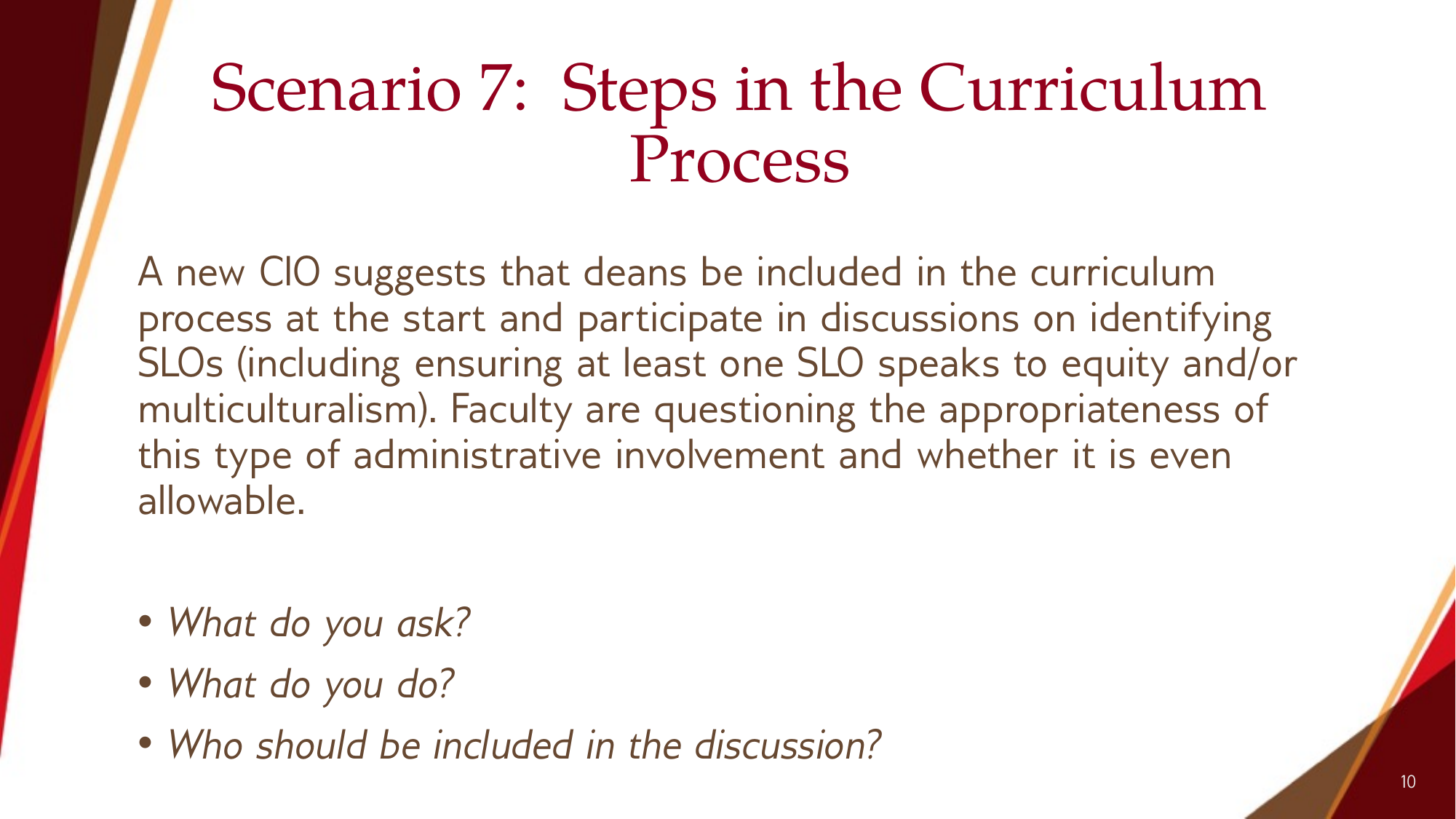

# Scenario 7:  Steps in the Curriculum Process
A new CIO suggests that deans be included in the curriculum process at the start and participate in discussions on identifying SLOs (including ensuring at least one SLO speaks to equity and/or multiculturalism). Faculty are questioning the appropriateness of this type of administrative involvement and whether it is even allowable.

What do you ask?
What do you do?
Who should be included in the discussion?

10